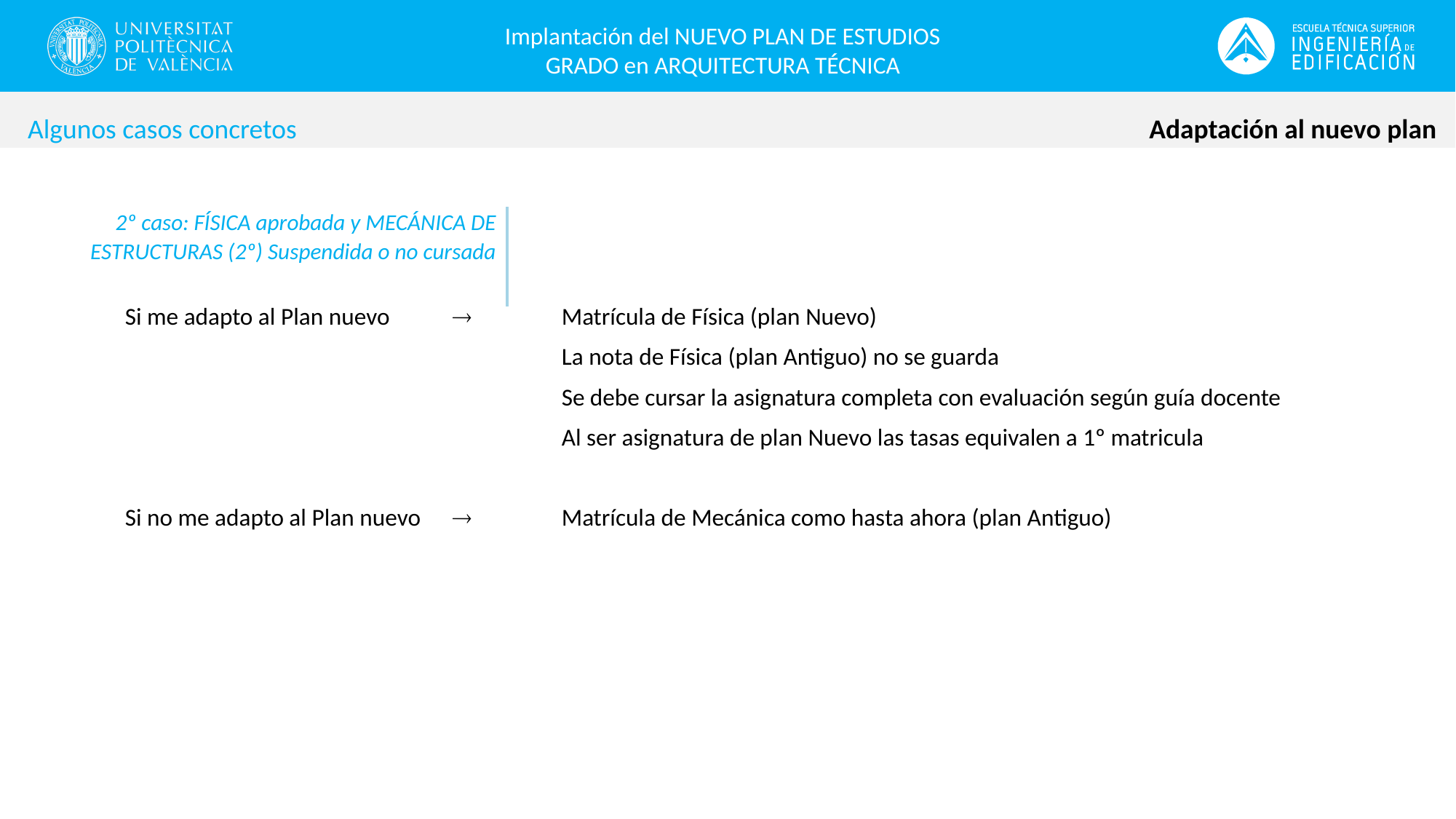

Implantación del NUEVO PLAN DE ESTUDIOS
GRADO en ARQUITECTURA TÉCNICA

Adaptación al nuevo plan
Algunos casos concretos
2º caso: FÍSICA aprobada y MECÁNICA DE ESTRUCTURAS (2º) Suspendida o no cursada
Si me adapto al Plan nuevo 	→	Matrícula de Física (plan Nuevo)
				La nota de Física (plan Antiguo) no se guarda
				Se debe cursar la asignatura completa con evaluación según guía docente
				Al ser asignatura de plan Nuevo las tasas equivalen a 1º matricula

Si no me adapto al Plan nuevo   	→	Matrícula de Mecánica como hasta ahora (plan Antiguo)